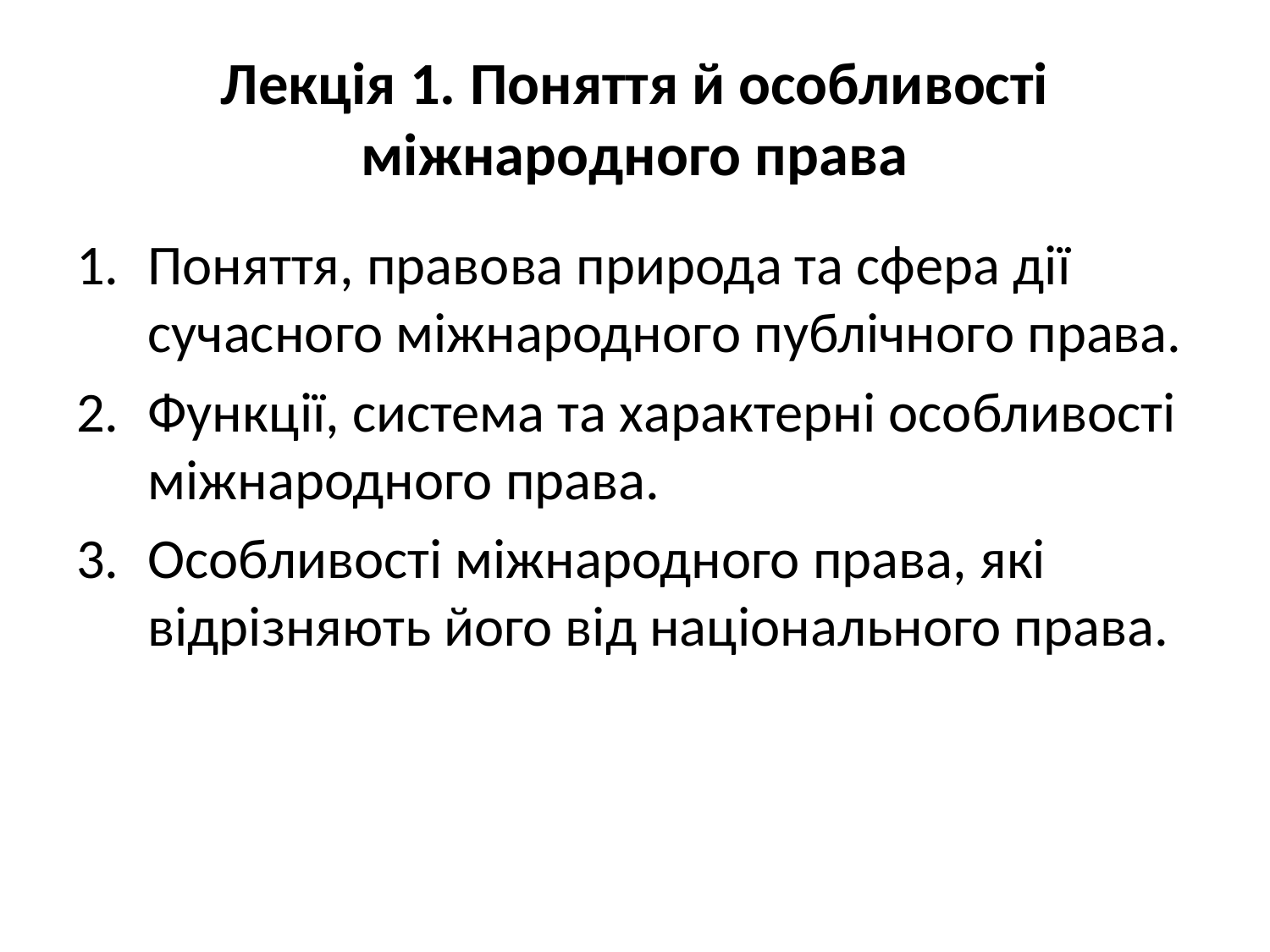

# Лекція 1. Поняття й особливості міжнародного права
Поняття, правова природа та сфера дії сучасного міжнародного публічного права.
Функції, система та характерні особливості міжнародного права.
Особливості міжнародного права, які відрізняють його від національного права.